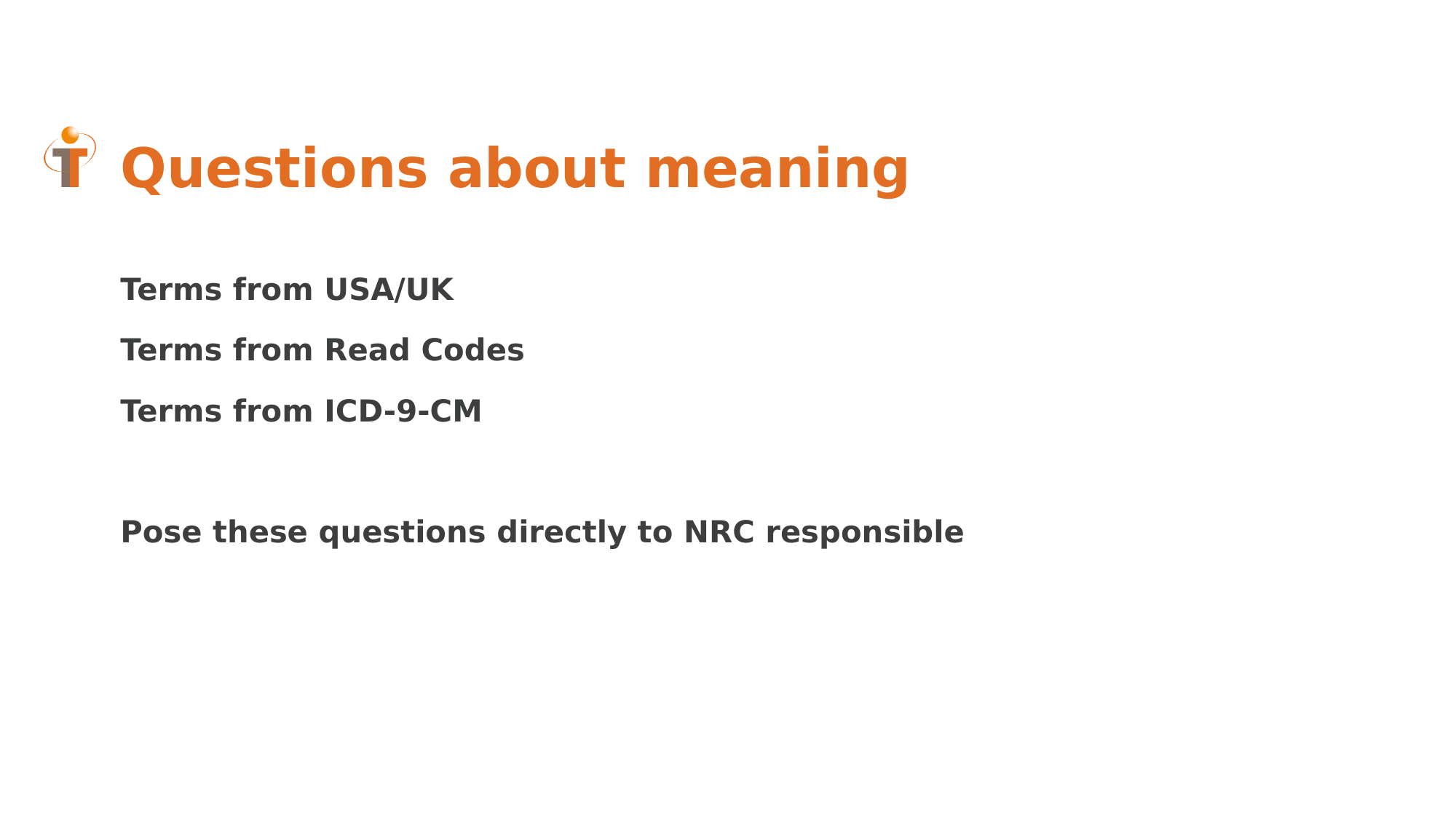

# Questions about meaning
Terms from USA/UK
Terms from Read Codes
Terms from ICD-9-CM

Pose these questions directly to NRC responsible